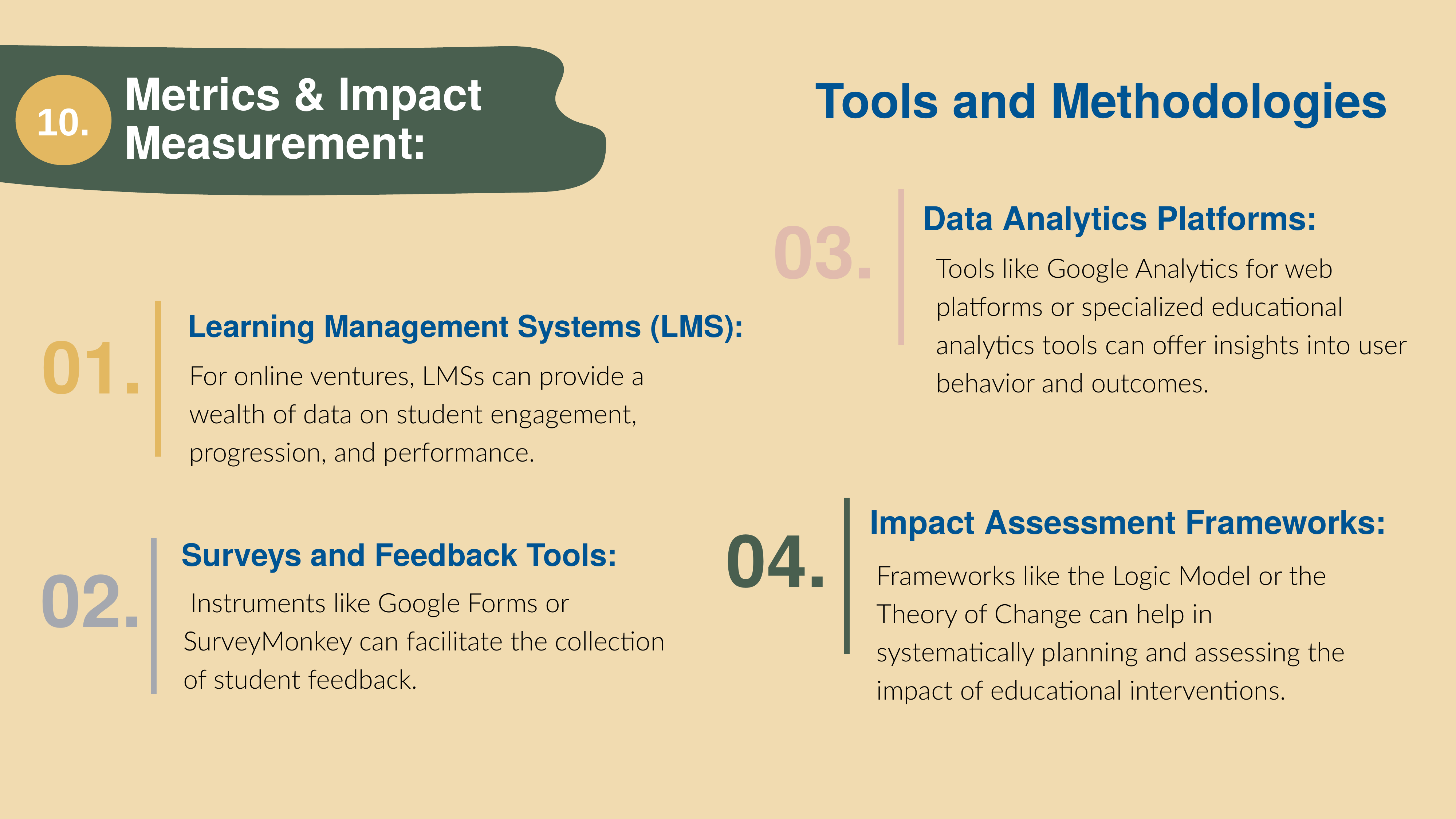

Metrics & Impact Measurement:
Tools and Methodologies
10.

03.
Data Analytics Platforms:
Tools like Google Analytics for web platforms or specialized educational analytics tools can offer insights into user behavior and outcomes.

01.
Learning Management Systems (LMS):
For online ventures, LMSs can provide a wealth of data on student engagement, progression, and performance.

04.
Impact Assessment Frameworks:
Frameworks like the Logic Model or the Theory of Change can help in systematically planning and assessing the impact of educational interventions.
Surveys and Feedback Tools:

02.
 Instruments like Google Forms or SurveyMonkey can facilitate the collection of student feedback.